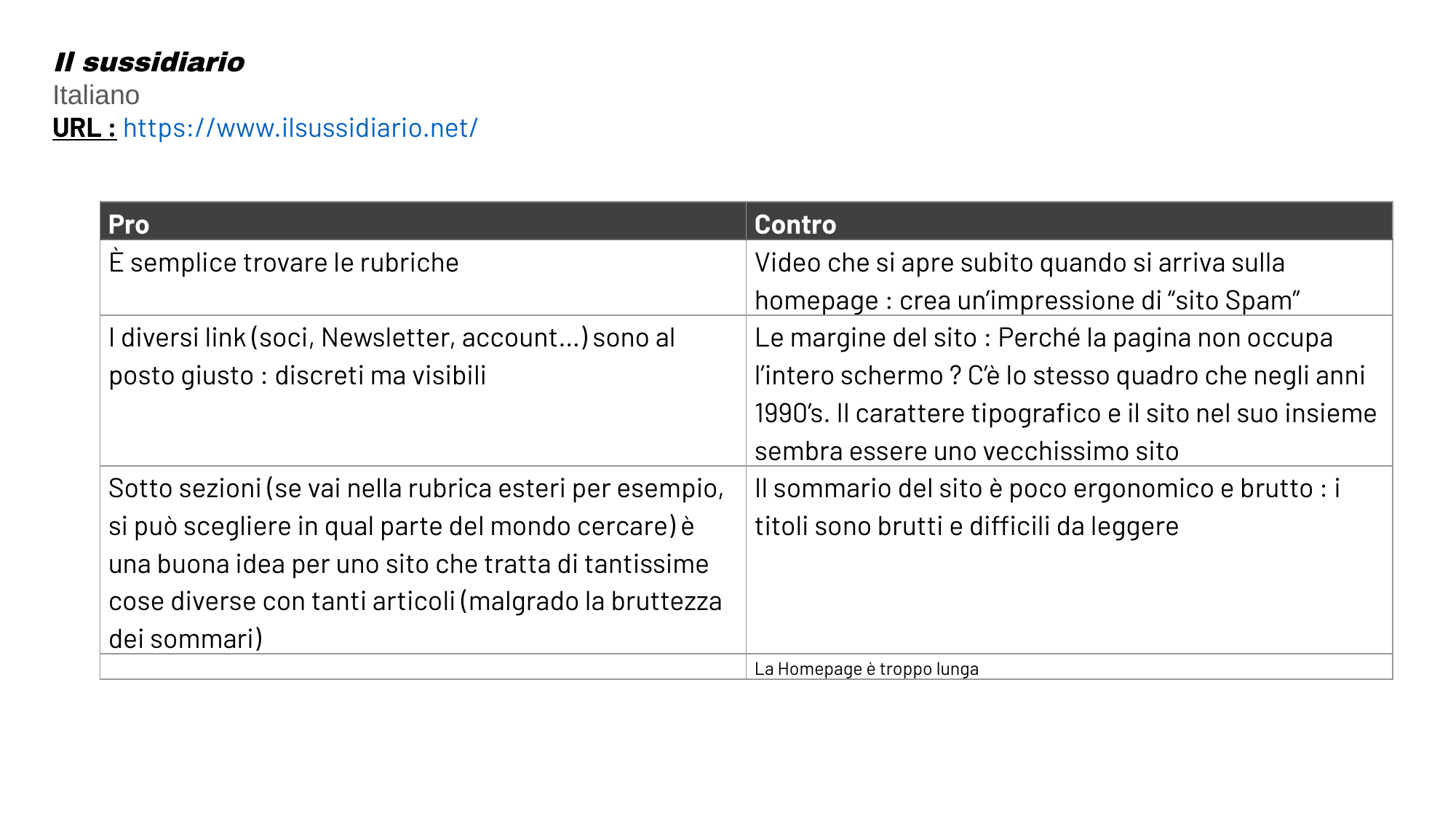

Il sussidiario
Italiano
URL : https://www.ilsussidiario.net/

#
| Pro | Contro |
| --- | --- |
| È semplice trovare le rubriche | Video che si apre subito quando si arriva sulla homepage : crea un’impressione di “sito Spam” |
| I diversi link (soci, Newsletter, account…) sono al posto giusto : discreti ma visibili | Le margine del sito : Perché la pagina non occupa l’intero schermo ? C’è lo stesso quadro che negli anni 1990’s. Il carattere tipografico e il sito nel suo insieme sembra essere uno vecchissimo sito |
| Sotto sezioni (se vai nella rubrica esteri per esempio, si può scegliere in qual parte del mondo cercare) è una buona idea per uno sito che tratta di tantissime cose diverse con tanti articoli (malgrado la bruttezza dei sommari) | Il sommario del sito è poco ergonomico e brutto : i titoli sono brutti e difficili da leggere |
|  | La Homepage è troppo lunga |